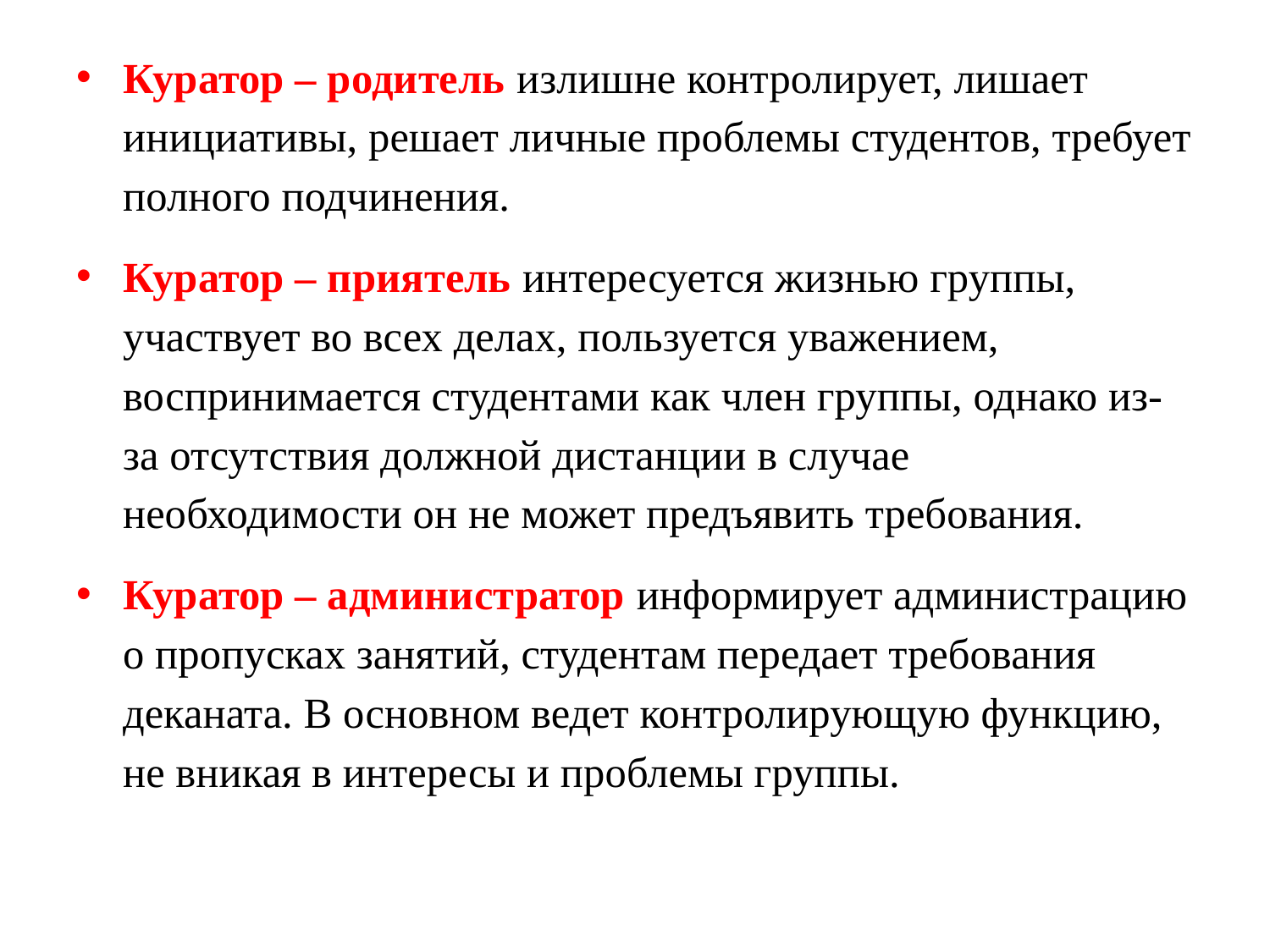

Куратор – родитель излишне контролирует, лишает инициативы, решает личные проблемы студентов, требует полного подчинения.
Куратор – приятель интересуется жизнью группы, участвует во всех делах, пользуется уважением, воспринимается студентами как член группы, однако из-за отсутствия должной дистанции в случае необходимости он не может предъявить требования.
Куратор – администратор информирует администрацию о пропусках занятий, студентам передает требования деканата. В основном ведет контролирующую функцию, не вникая в интересы и проблемы группы.